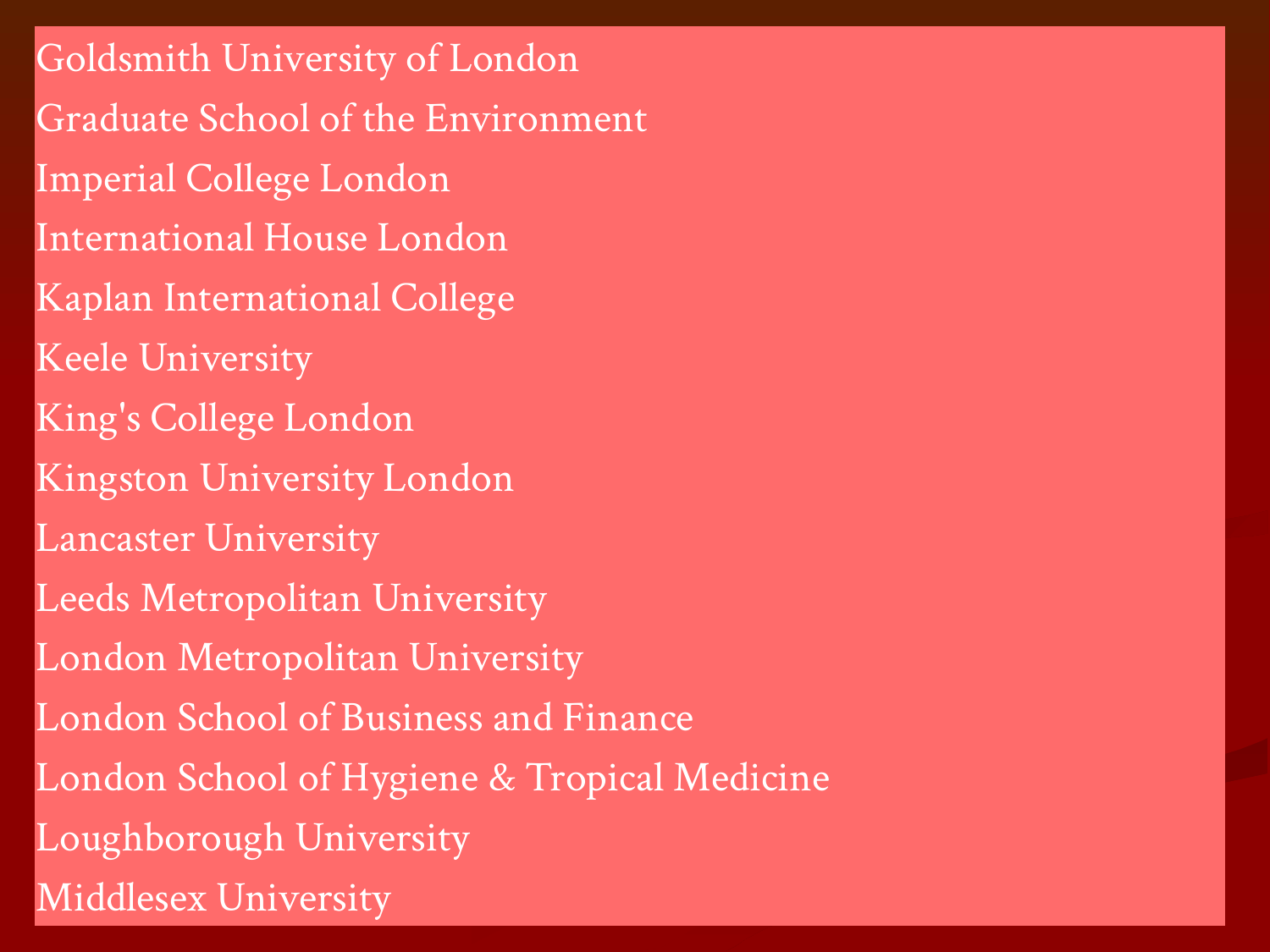

| Goldsmith University of London |
| --- |
| Graduate School of the Environment |
| Imperial College London |
| International House London |
| Kaplan International College |
| Keele University |
| King's College London |
| Kingston University London |
| Lancaster University |
| Leeds Metropolitan University |
| London Metropolitan University |
| London School of Business and Finance |
| London School of Hygiene & Tropical Medicine |
| Loughborough University |
| Middlesex University |